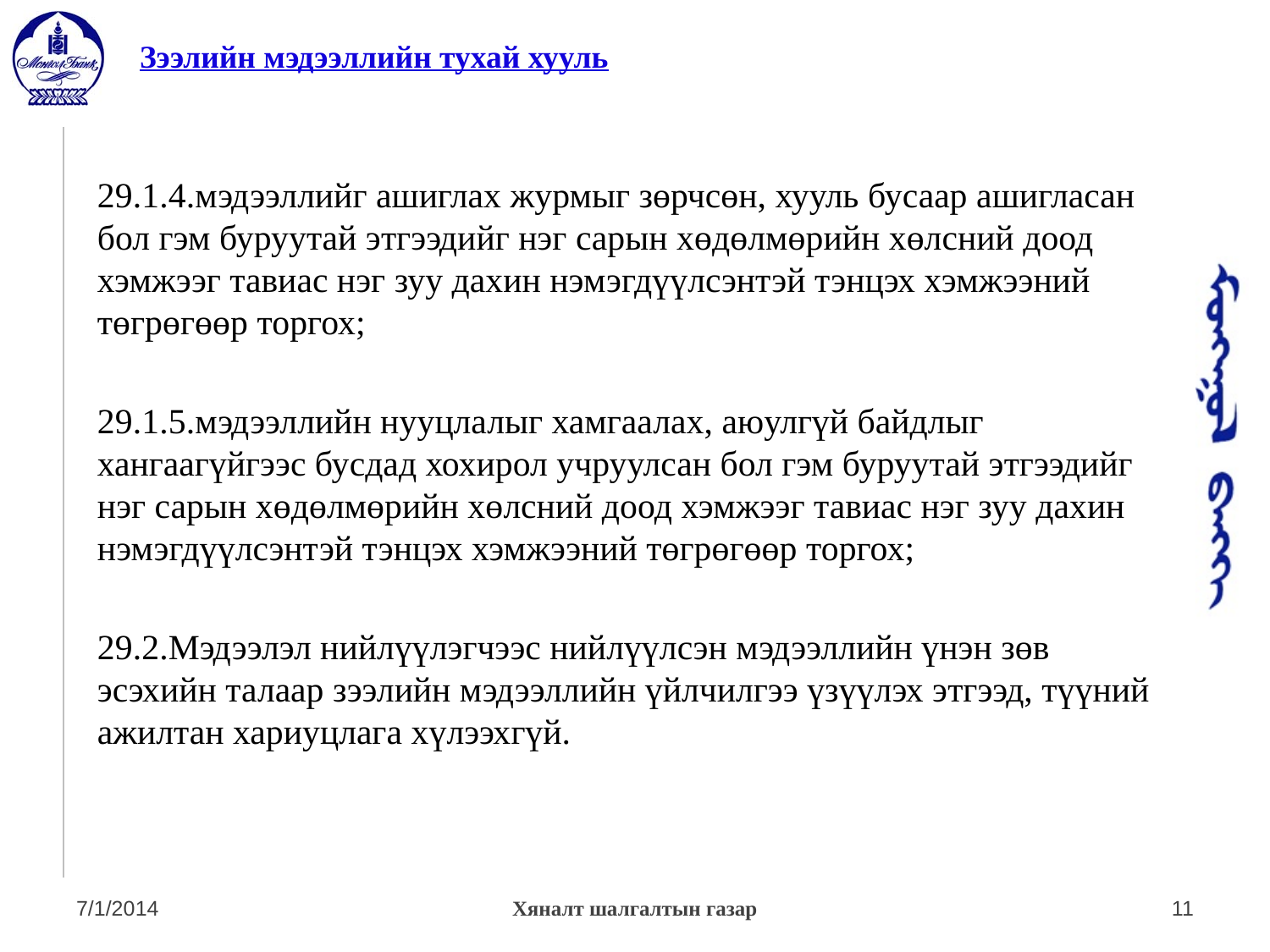

# Зээлийн мэдээллийн тухай хууль

29.1.4.мэдээллийг ашиглах журмыг зөрчсөн, хууль бусаар ашигласан бол гэм буруутай этгээдийг нэг сарын хөдөлмөрийн хөлсний доод хэмжээг тавиас нэг зуу дахин нэмэгдүүлсэнтэй тэнцэх хэмжээний төгрөгөөр торгох;

29.1.5.мэдээллийн нууцлалыг хамгаалах, аюулгүй байдлыг хангаагүйгээс бусдад хохирол учруулсан бол гэм буруутай этгээдийг нэг сарын хөдөлмөрийн хөлсний доод хэмжээг тавиас нэг зуу дахин нэмэгдүүлсэнтэй тэнцэх хэмжээний төгрөгөөр торгох;

29.2.Мэдээлэл нийлүүлэгчээс нийлүүлсэн мэдээллийн үнэн зөв эсэхийн талаар зээлийн мэдээллийн үйлчилгээ үзүүлэх этгээд, түүний ажилтан хариуцлага хүлээхгүй.

7/1/2014
Хяналт шалгалтын газар
11